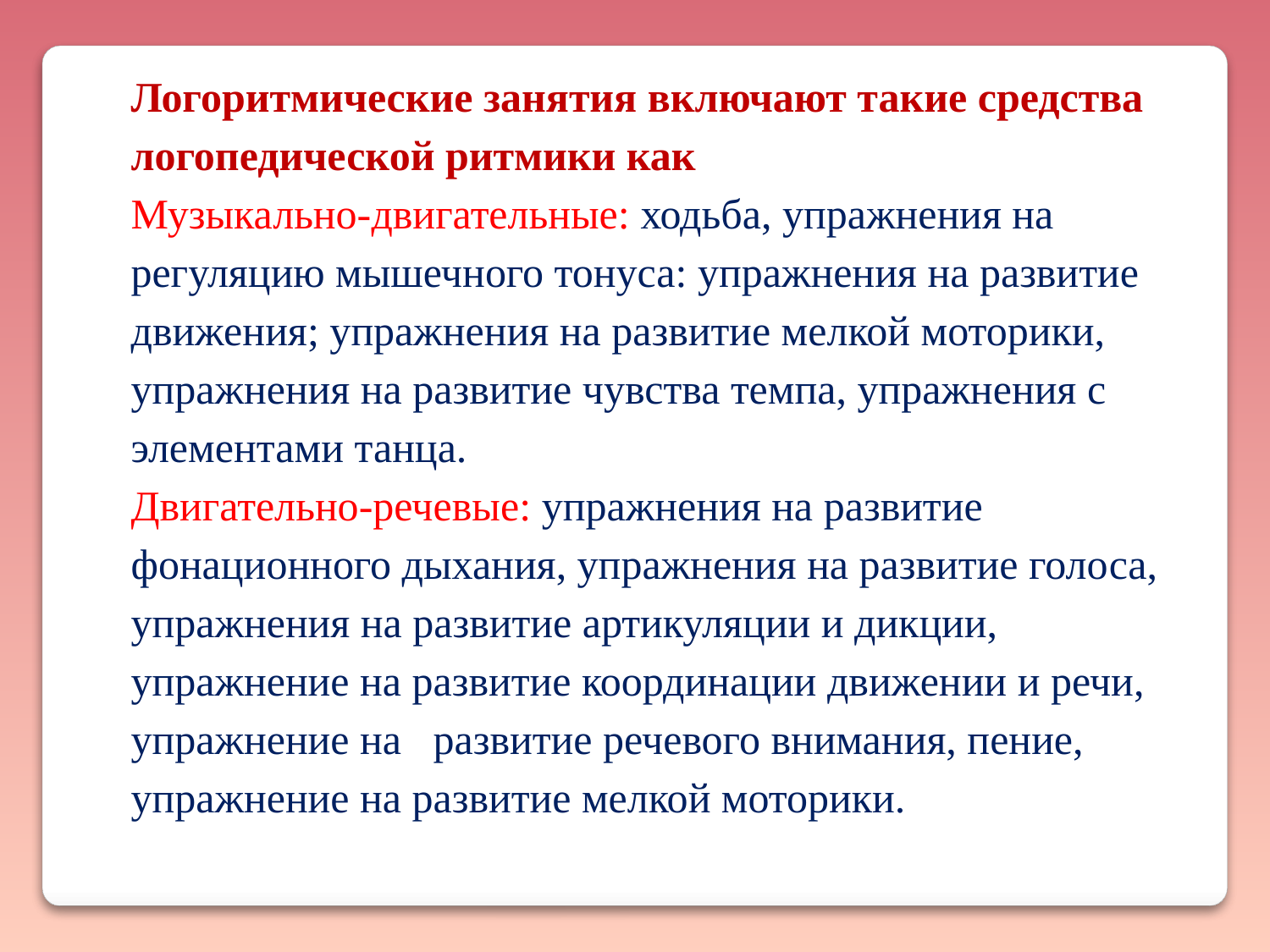

Логоритмические занятия включают такие средства логопедической ритмики как
Музыкально-двигательные: ходьба, упражнения на регуляцию мышечного тонуса: упражнения на развитие движения; упражнения на развитие мелкой моторики, упражнения на развитие чувства темпа, упражнения с элементами танца.
Двигательно-речевые: упражнения на развитие фонационного дыхания, упражнения на развитие голоса, упражнения на развитие артикуляции и дикции, упражнение на развитие координации движении и речи, упражнение на   развитие речевого внимания, пение, упражнение на развитие мелкой моторики.